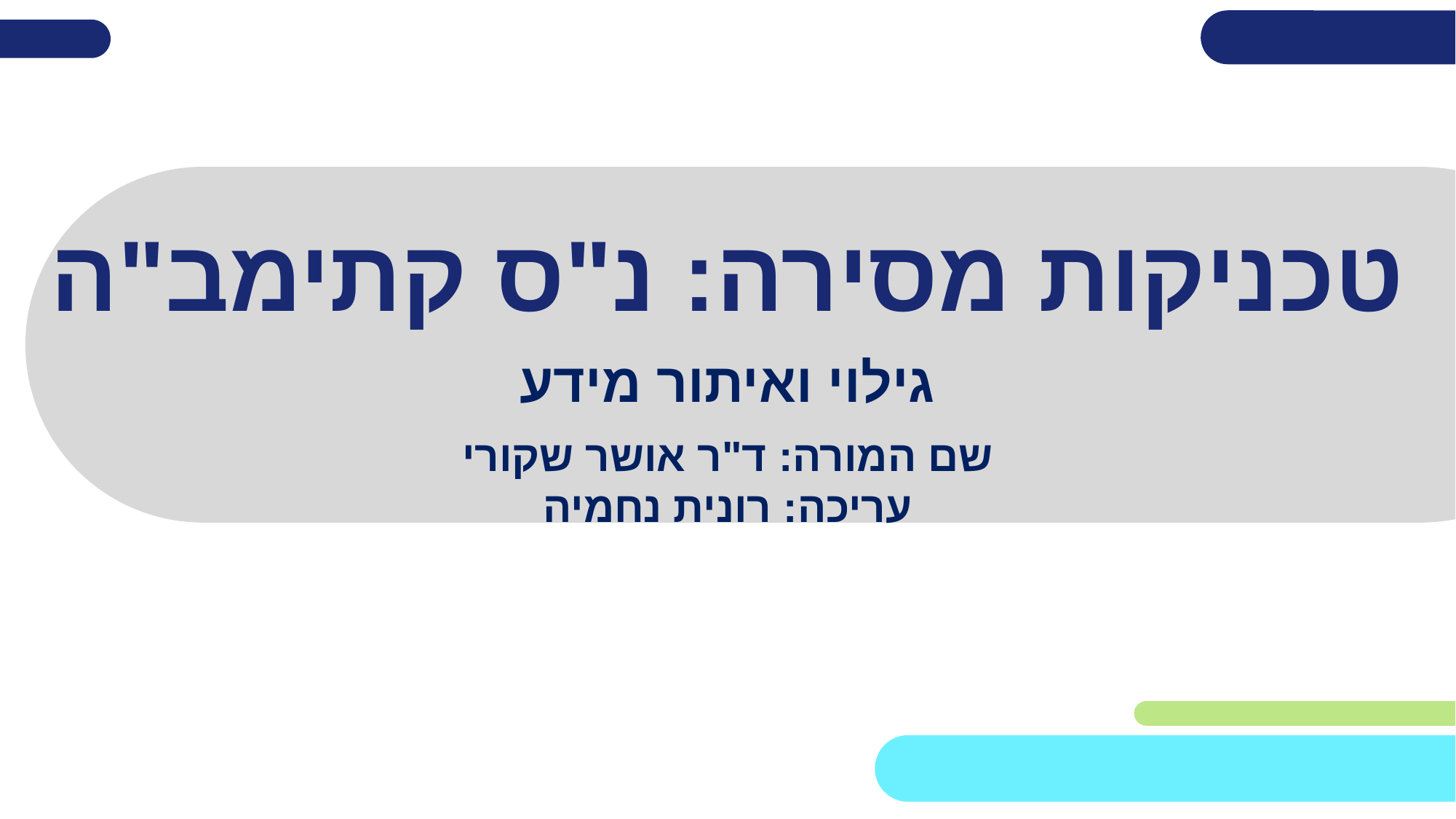

# טכניקות מסירה: נ"ס קתימב"ה

גילוי ואיתור מידע
שם המורה: ד"ר אושר שקורי
עריכה: רונית נחמיה